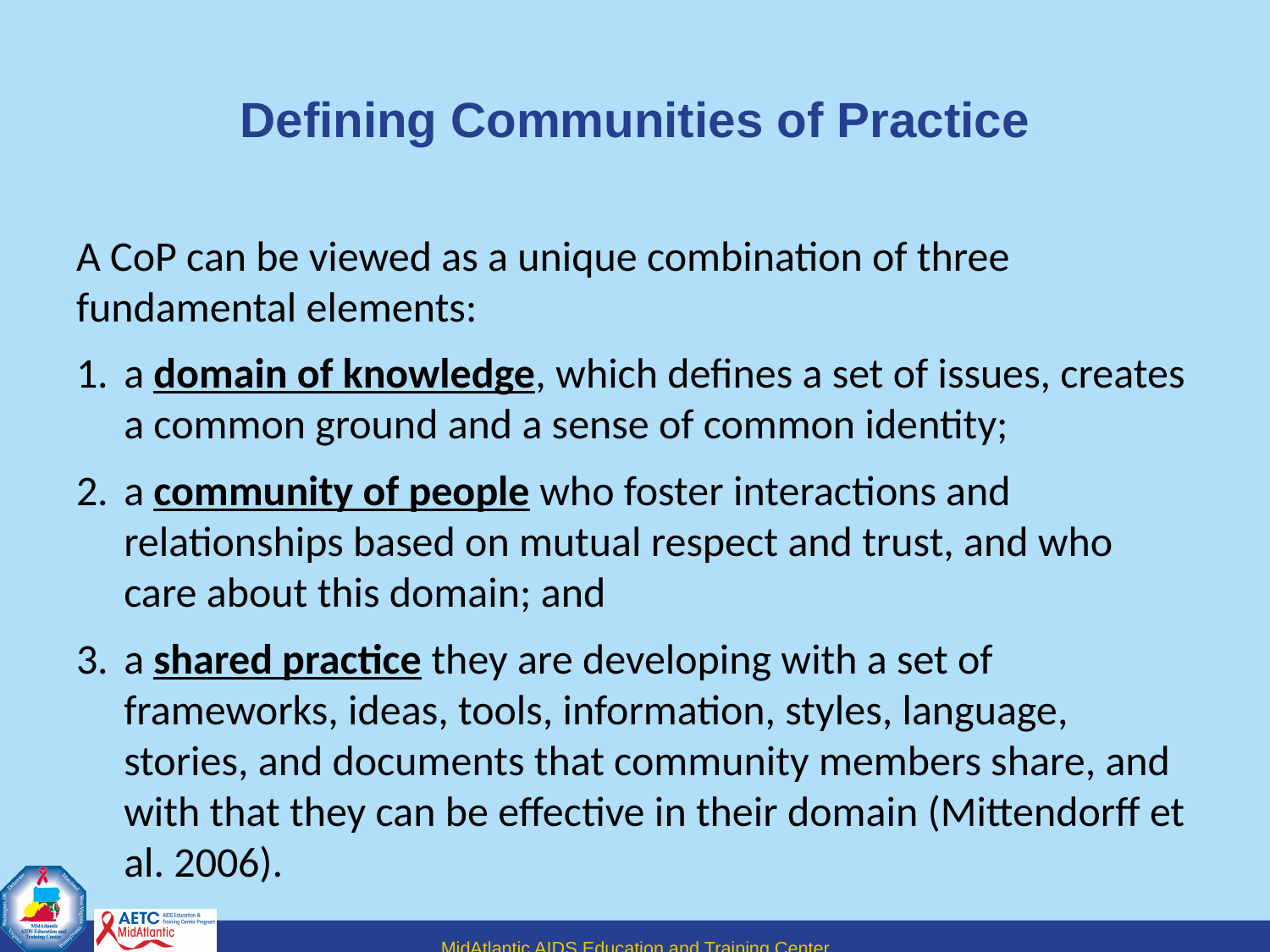

# Defining Communities of Practice
A CoP can be viewed as a unique combination of three fundamental elements:
a domain of knowledge, which defines a set of issues, creates a common ground and a sense of common identity;
a community of people who foster interactions and relationships based on mutual respect and trust, and who care about this domain; and
a shared practice they are developing with a set of frameworks, ideas, tools, information, styles, language, stories, and documents that community members share, and with that they can be effective in their domain (Mittendorff et al. 2006).